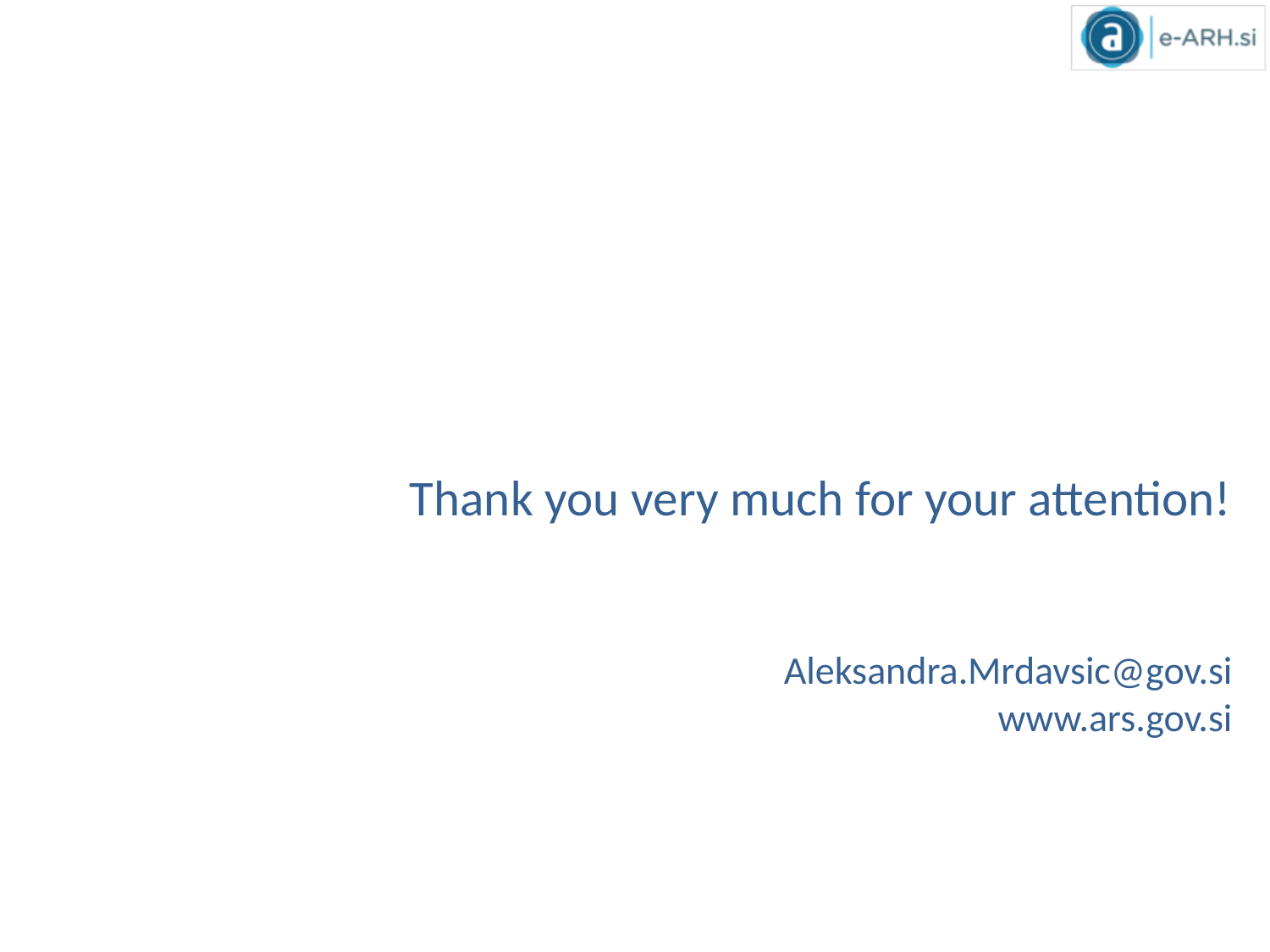

# Thank you very much for your attention! Aleksandra.Mrdavsic@gov.si www.ars.gov.si